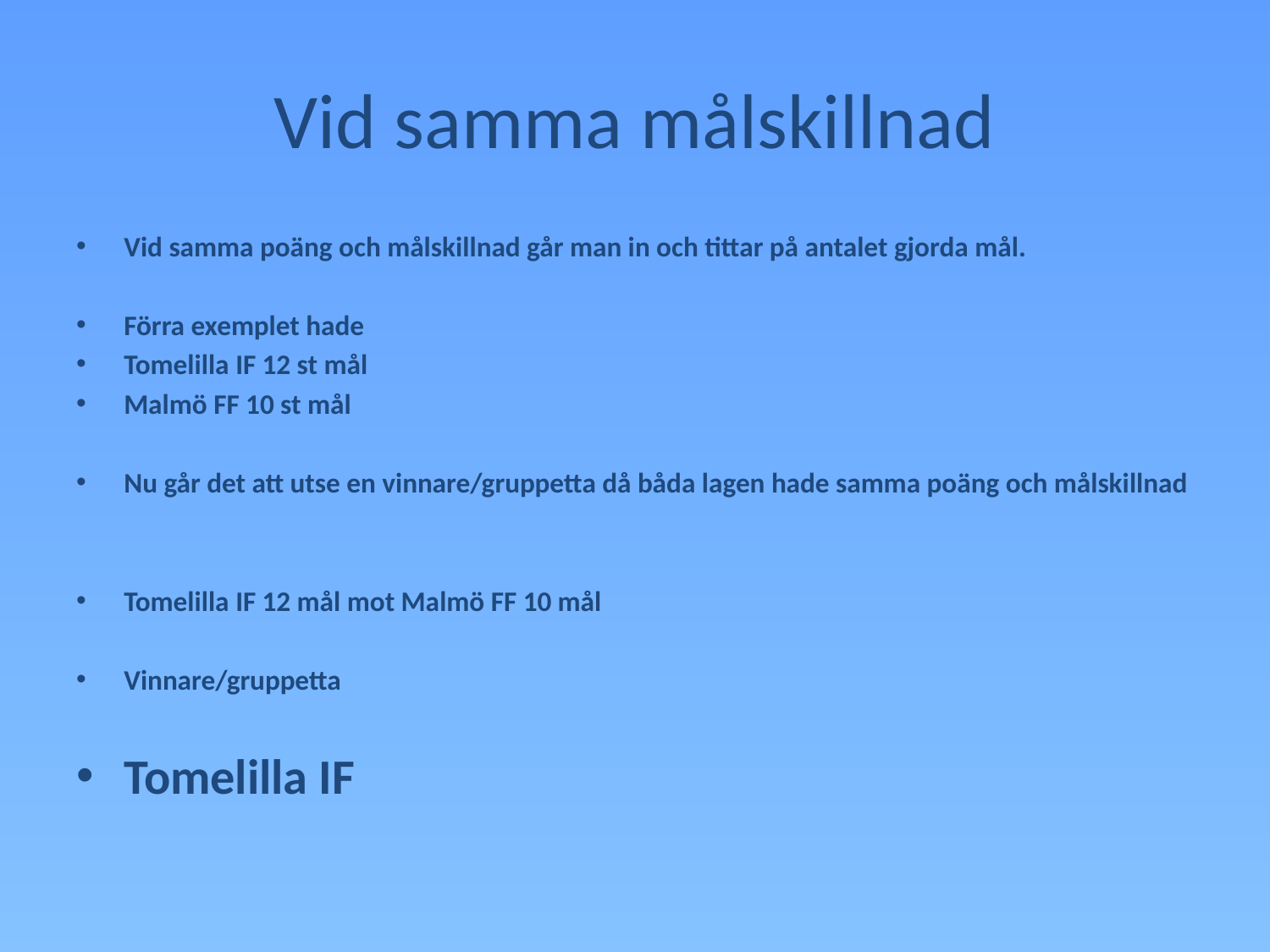

# Vid samma målskillnad
Vid samma poäng och målskillnad går man in och tittar på antalet gjorda mål.

Förra exemplet hade
Tomelilla IF 12 st mål
Malmö FF 10 st mål

Nu går det att utse en vinnare/gruppetta då båda lagen hade samma poäng och målskillnad

Tomelilla IF 12 mål mot Malmö FF 10 mål

Vinnare/gruppetta

Tomelilla IF